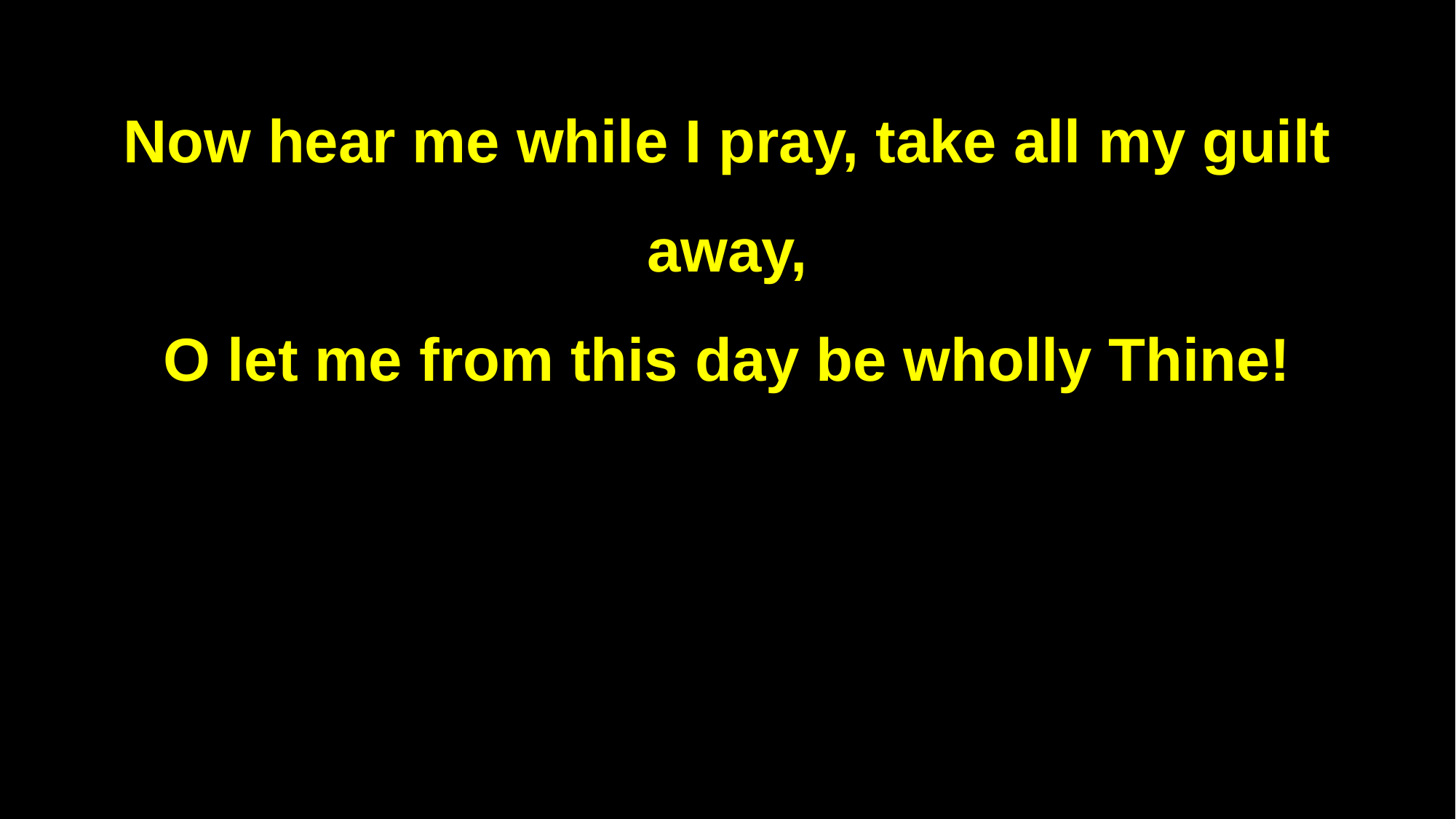

Now hear me while I pray, take all my guilt away,
O let me from this day be wholly Thine!